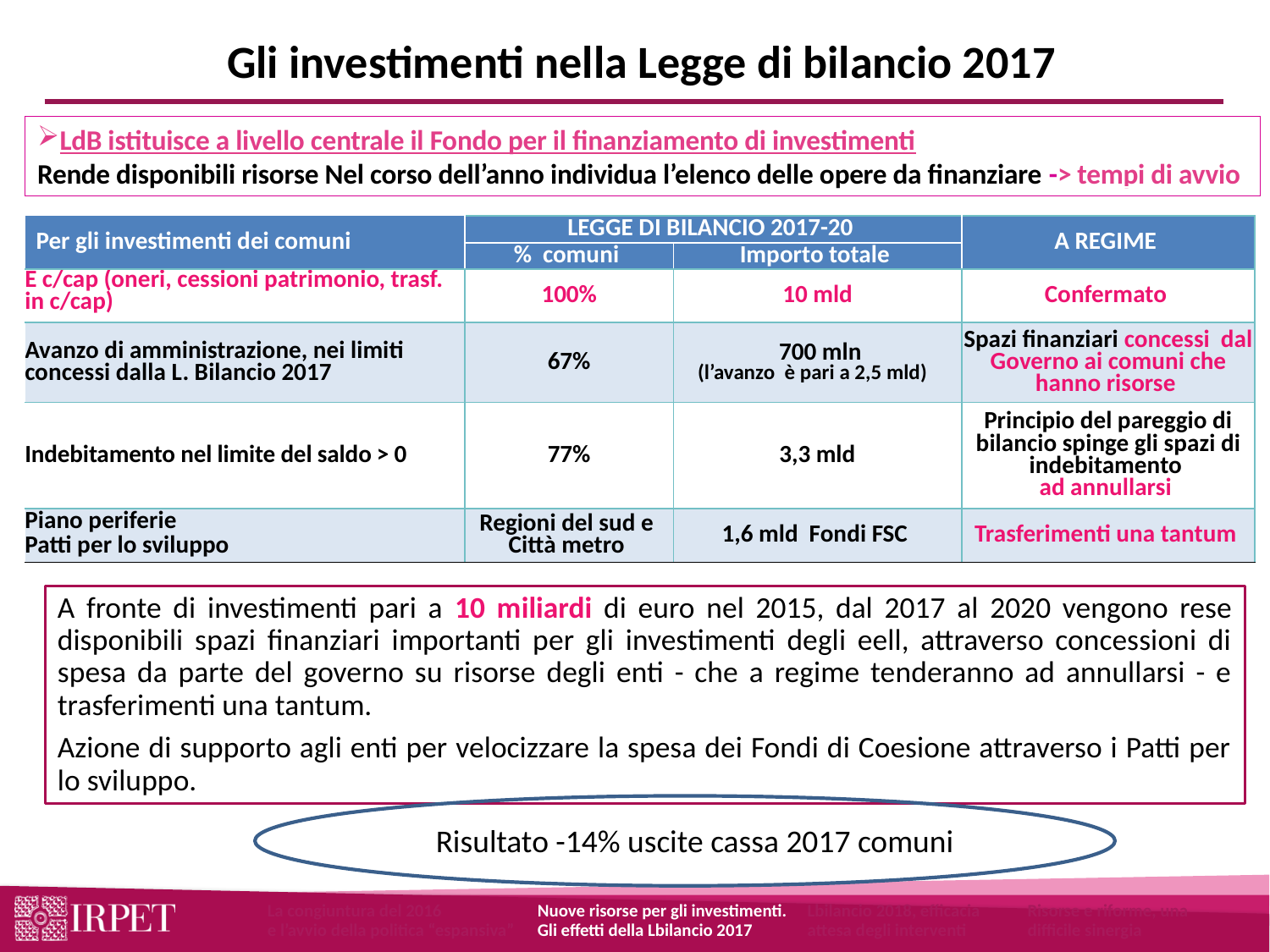

Gli investimenti nella Legge di bilancio 2017
LdB istituisce a livello centrale il Fondo per il finanziamento di investimenti
Rende disponibili risorse Nel corso dell’anno individua l’elenco delle opere da finanziare -> tempi di avvio
| Per gli investimenti dei comuni | LEGGE DI BILANCIO 2017-20 |  | A REGIME |
| --- | --- | --- | --- |
|  | % comuni | Importo totale |  |
| E c/cap (oneri, cessioni patrimonio, trasf. in c/cap) | 100% | 10 mld | Confermato |
| Avanzo di amministrazione, nei limiti concessi dalla L. Bilancio 2017 | 67% | 700 mln (l’avanzo è pari a 2,5 mld) | Spazi finanziari concessi dal Governo ai comuni che hanno risorse |
| Indebitamento nel limite del saldo > 0 | 77% | 3,3 mld | Principio del pareggio di bilancio spinge gli spazi di indebitamento ad annullarsi |
| Piano periferie | Regioni del sud e Città metro | 1,6 mld Fondi FSC | Trasferimenti una tantum |
| Patti per lo sviluppo |  |  |  |

A fronte di investimenti pari a 10 miliardi di euro nel 2015, dal 2017 al 2020 vengono rese disponibili spazi finanziari importanti per gli investimenti degli eell, attraverso concessioni di spesa da parte del governo su risorse degli enti - che a regime tenderanno ad annullarsi - e trasferimenti una tantum.
Azione di supporto agli enti per velocizzare la spesa dei Fondi di Coesione attraverso i Patti per lo sviluppo.

Risultato -14% uscite cassa 2017 comuni
La congiuntura del 2016
e l’avvio della politica “espansiva”
Nuove risorse per gli investimenti.  Gli effetti della Lbilancio 2017
Lbilancio 2018, efficacia attesa degli interventi
Risorse e riforme, una difficile sinergia